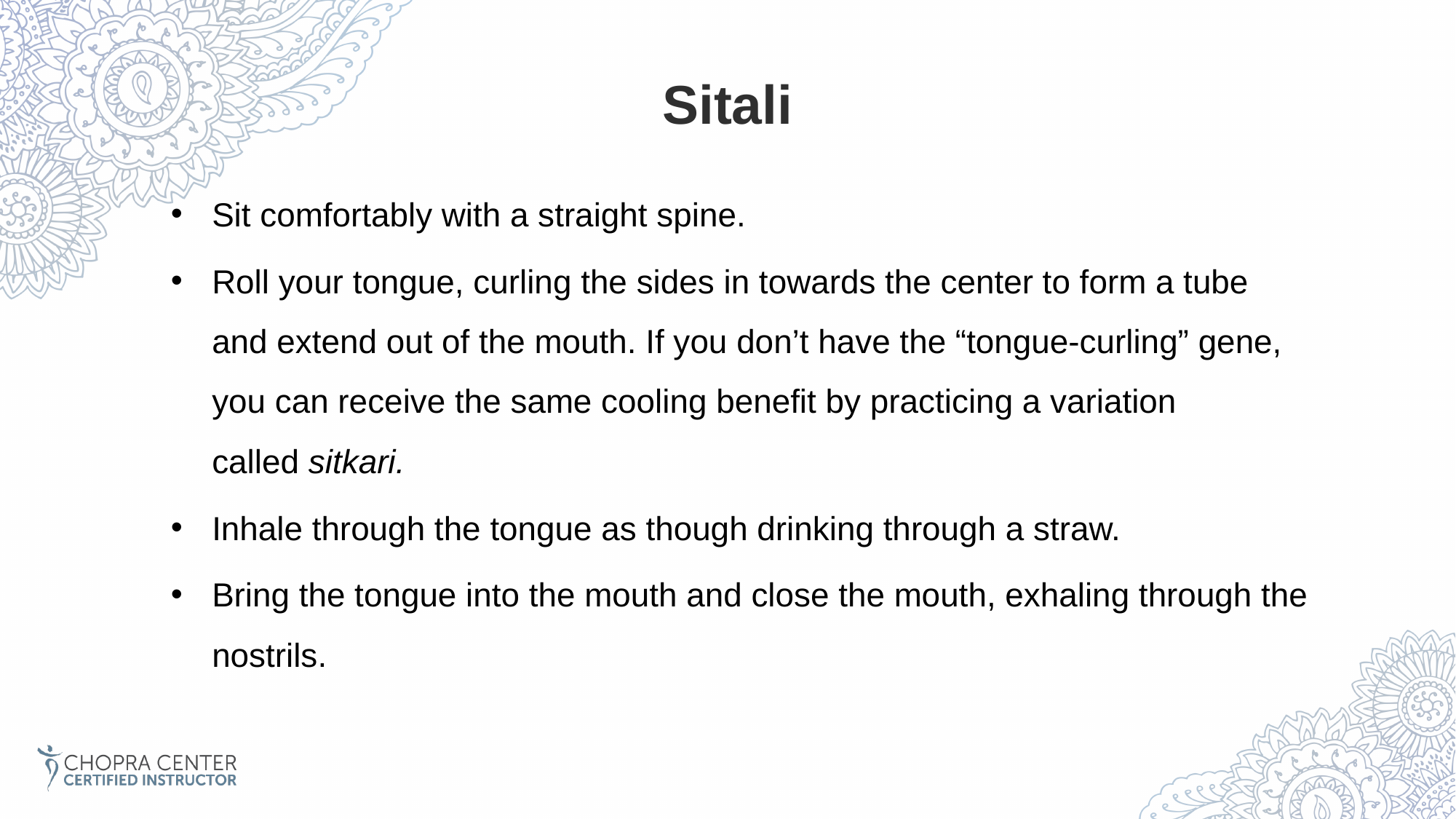

Sitali
Sit comfortably with a straight spine.
Roll your tongue, curling the sides in towards the center to form a tube and extend out of the mouth. If you don’t have the “tongue-curling” gene, you can receive the same cooling benefit by practicing a variation called sitkari.
Inhale through the tongue as though drinking through a straw.
Bring the tongue into the mouth and close the mouth, exhaling through the nostrils.